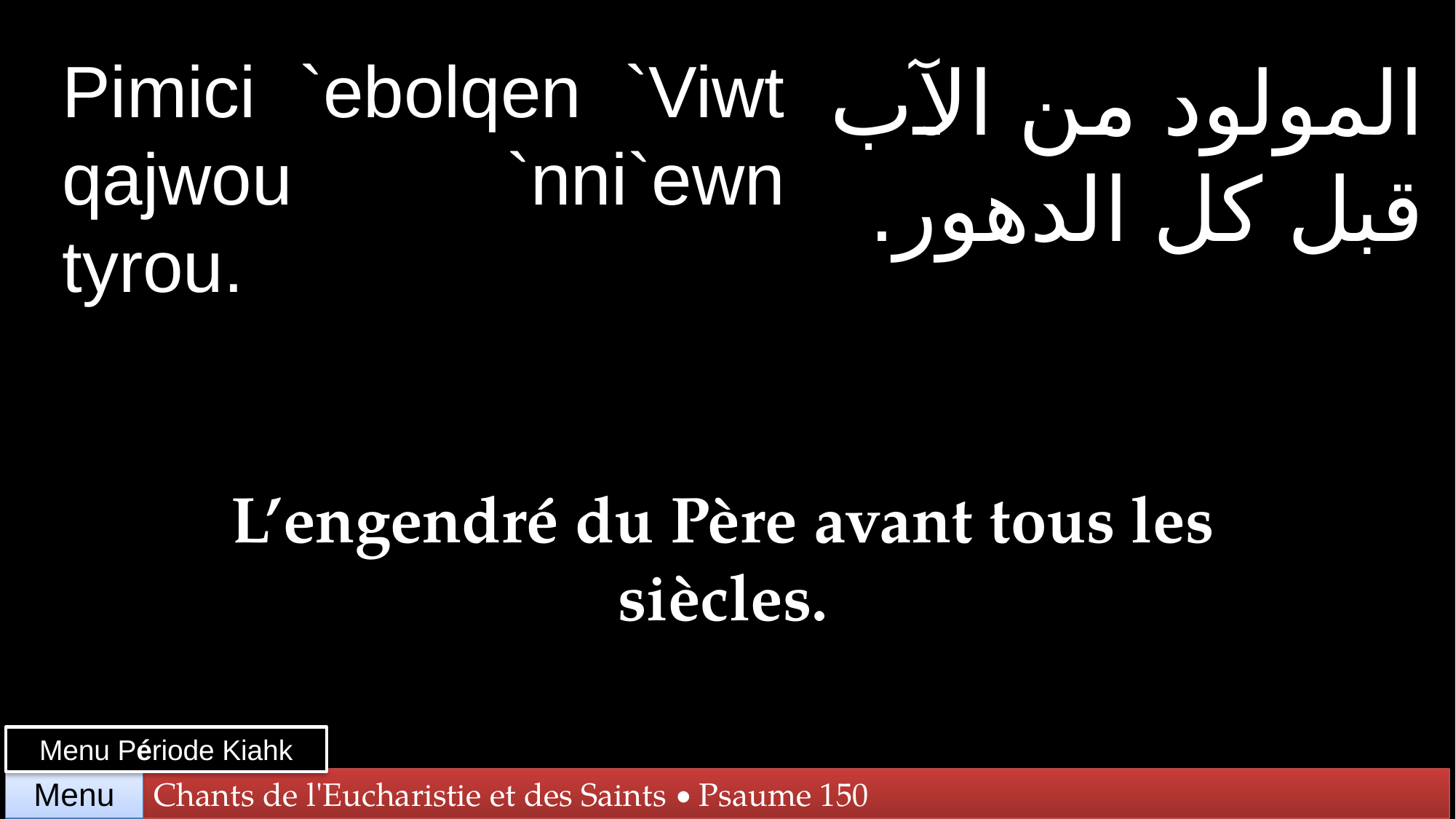

Pimici `ebolqen `Viwt qajwou `nni`ewn tyrou.
المولود من الآب قبل كل الدهور.
L’engendré du Père avant tous les siècles.
Menu Période Kiahk
Chants de l'Eucharistie et des Saints • Psaume 150
Menu